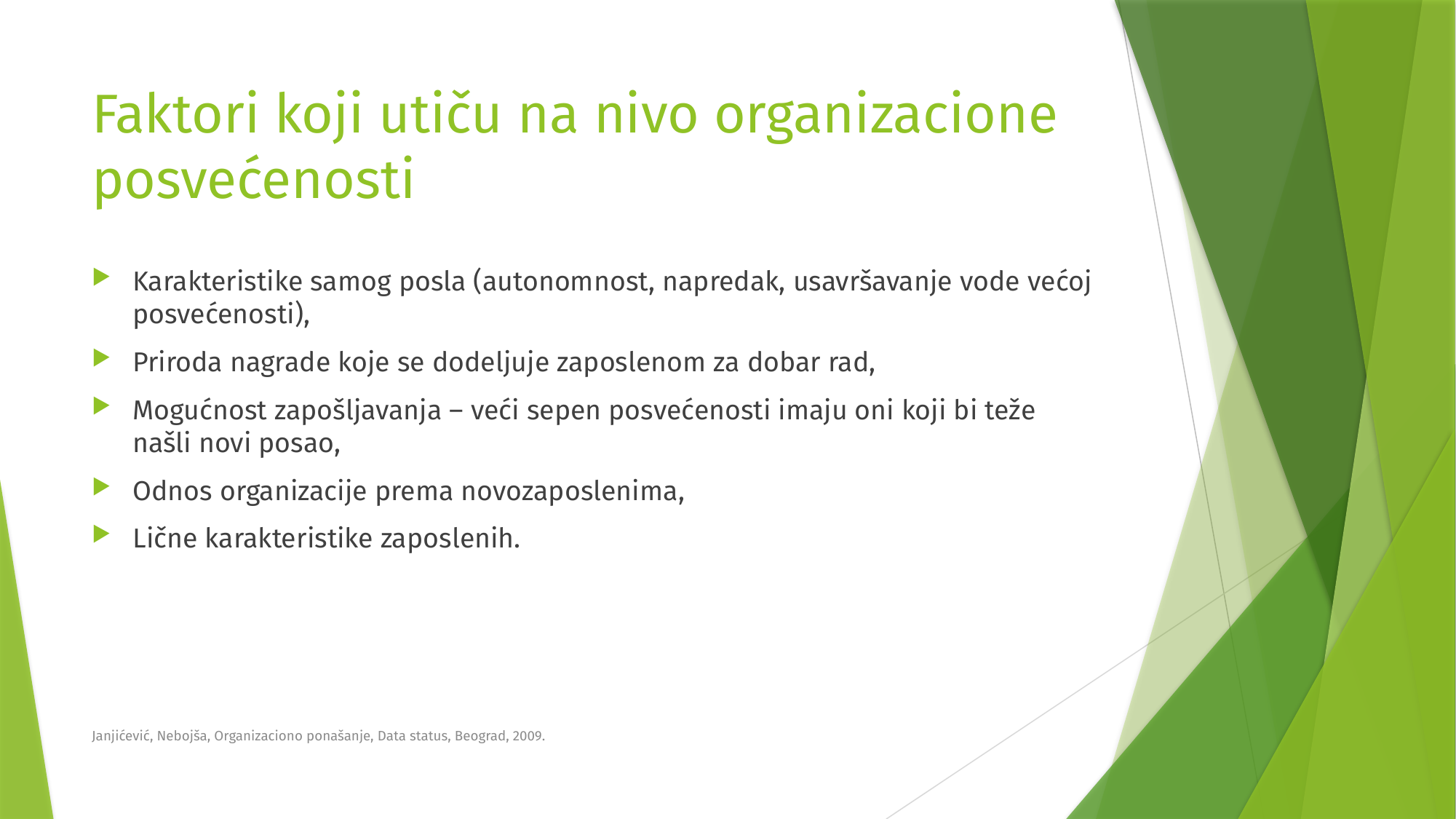

# Faktori koji utiču na nivo organizacione posvećenosti
Karakteristike samog posla (autonomnost, napredak, usavršavanje vode većoj posvećenosti),
Priroda nagrade koje se dodeljuje zaposlenom za dobar rad,
Mogućnost zapošljavanja – veći sepen posvećenosti imaju oni koji bi teže našli novi posao,
Odnos organizacije prema novozaposlenima,
Lične karakteristike zaposlenih.

Janjićević, Nebojša, Organizaciono ponašanje, Data status, Beograd, 2009.